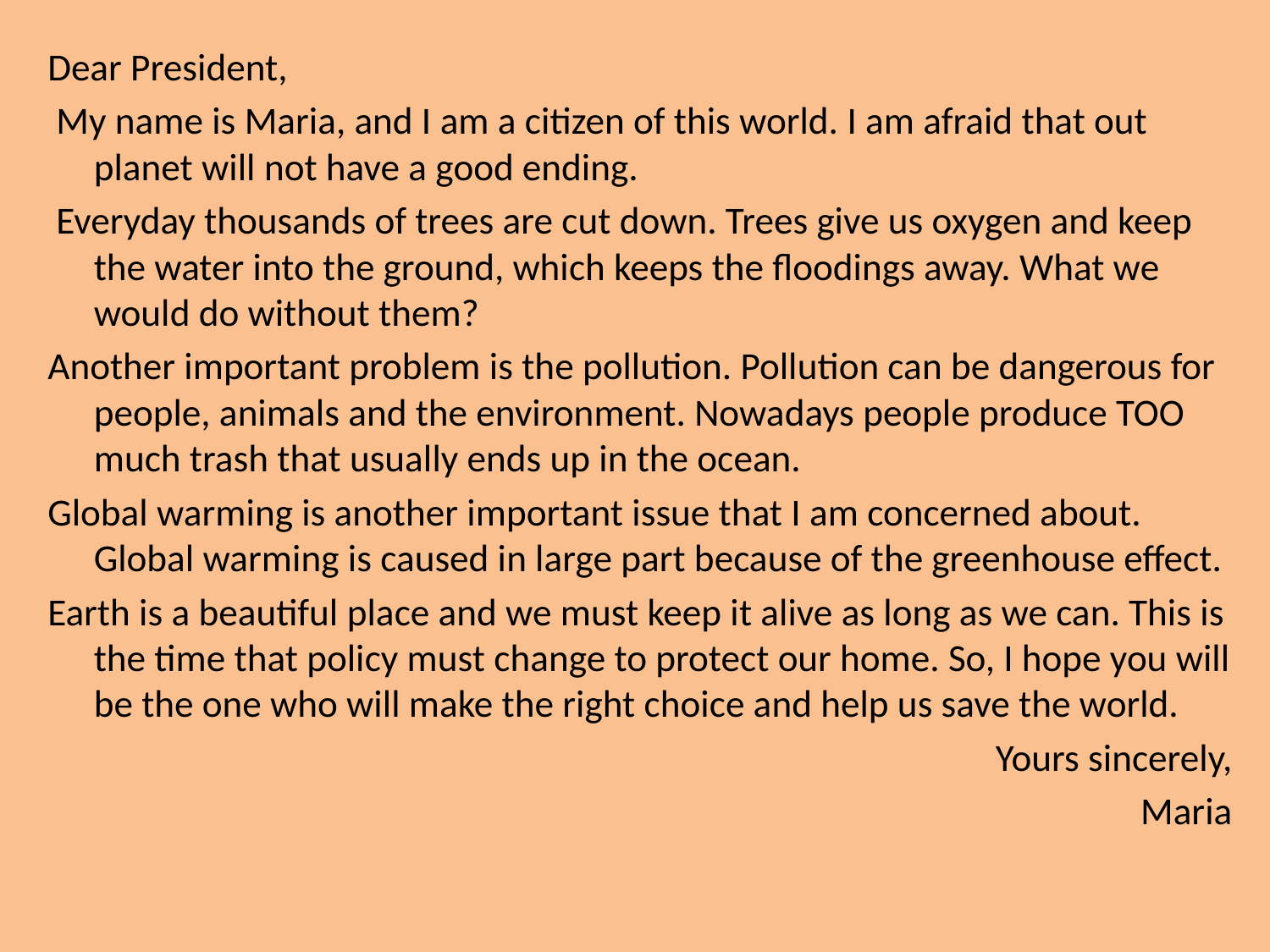

Dear President,
 My name is Maria, and I am a citizen of this world. I am afraid that out planet will not have a good ending.
 Everyday thousands of trees are cut down. Trees give us oxygen and keep the water into the ground, which keeps the floodings away. What we would do without them?
Another important problem is the pollution. Pollution can be dangerous for people, animals and the environment. Nowadays people produce TOO much trash that usually ends up in the ocean.
Global warming is another important issue that I am concerned about. Global warming is caused in large part because of the greenhouse effect.
Earth is a beautiful place and we must keep it alive as long as we can. This is the time that policy must change to protect our home. So, I hope you will be the one who will make the right choice and help us save the world.
                                                           Yours sincerely,
                                                                              Maria